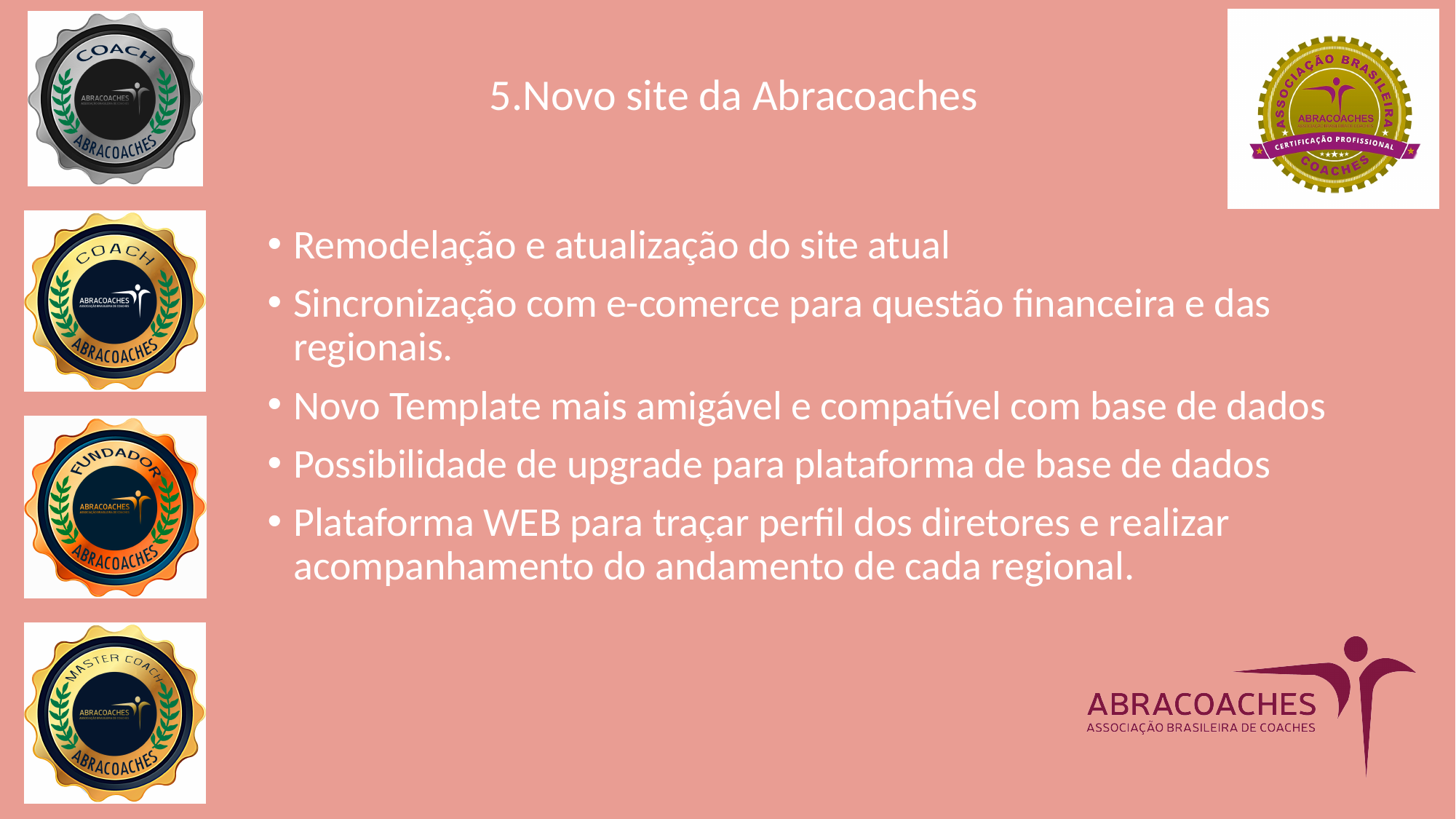

# 5.Novo site da Abracoaches
Remodelação e atualização do site atual
Sincronização com e-comerce para questão financeira e das regionais.
Novo Template mais amigável e compatível com base de dados
Possibilidade de upgrade para plataforma de base de dados
Plataforma WEB para traçar perfil dos diretores e realizar acompanhamento do andamento de cada regional.